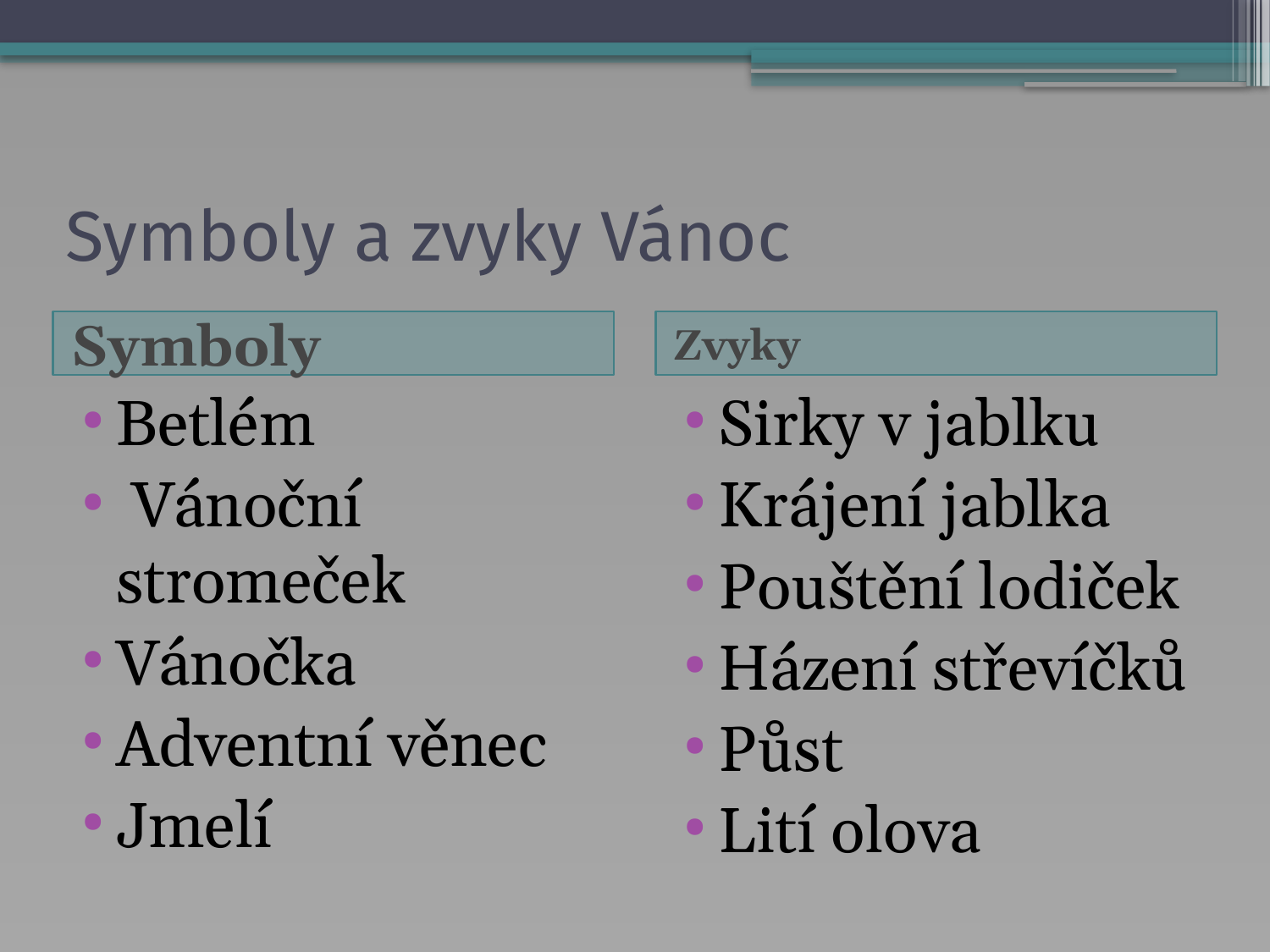

# Symboly a zvyky Vánoc
Symboly
Zvyky
Betlém
 Vánoční stromeček
Vánočka
Adventní věnec
Jmelí

Sirky v jablku
Krájení jablka
Pouštění lodiček
Házení střevíčků
Půst
Lití olova